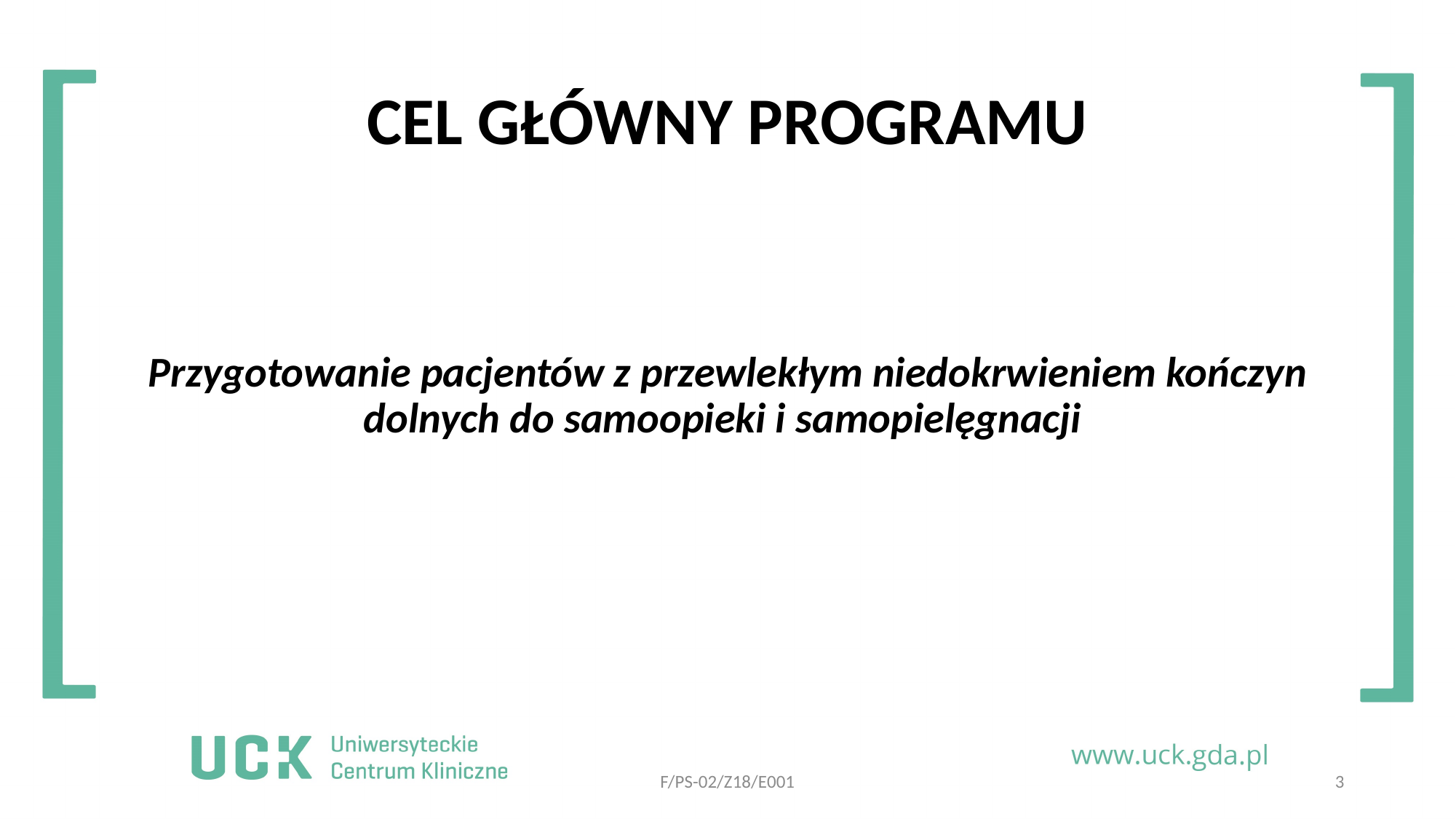

# CEL GŁÓWNY PROGRAMU

Przygotowanie pacjentów z przewlekłym niedokrwieniem kończyn dolnych do samoopieki i samopielęgnacji

F/PS-02/Z18/E001
3